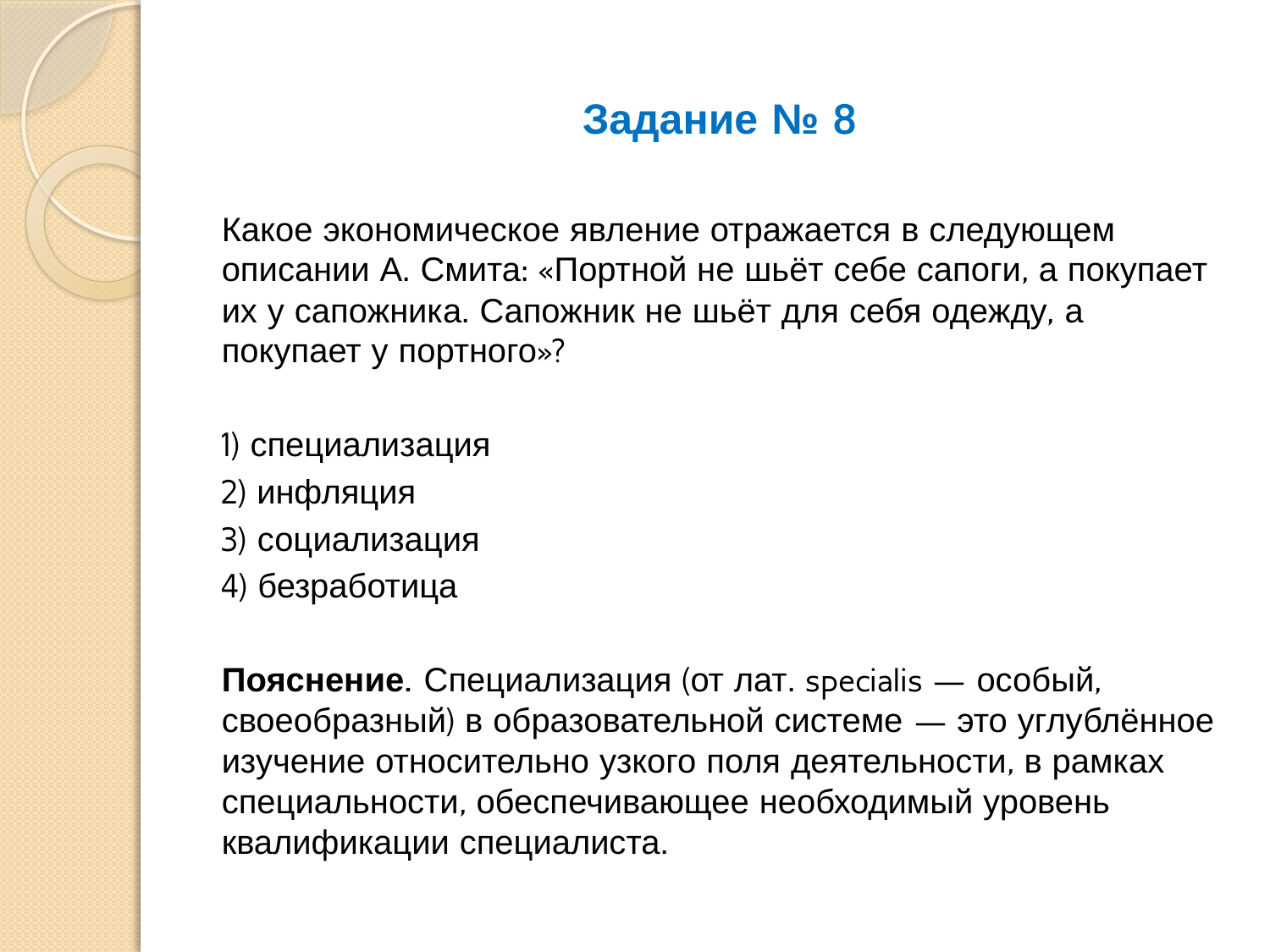

# Задание № 8
Какое экономическое явление отражается в следующем описании А. Смита: «Портной не шьёт себе сапоги, а покупает их у сапожника. Сапожник не шьёт для себя одежду, а покупает у портного»?

1) специализация
2) инфляция
3) социализация
4) безработица

Пояснение. Специализация (от лат. specialis — особый, своеобразный) в образовательной системе — это углублённое изучение относительно узкого поля деятельности, в рамках специальности, обеспечивающее необходимый уровень квалификации специалиста.